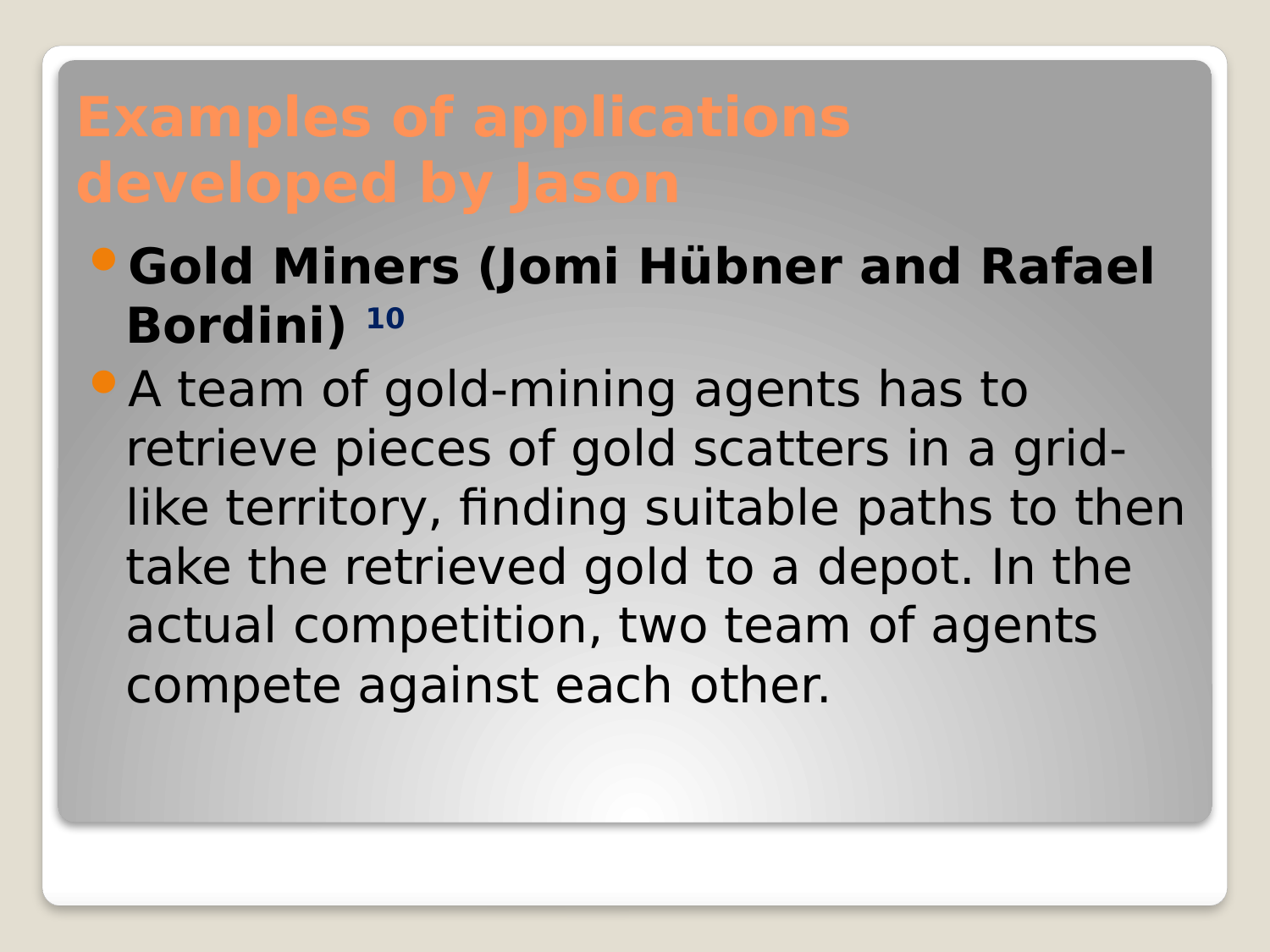

# Examples of applications developed by Jason
Gold Miners (Jomi Hübner and Rafael Bordini) 10
A team of gold-mining agents has to retrieve pieces of gold scatters in a grid-like territory, finding suitable paths to then take the retrieved gold to a depot. In the actual competition, two team of agents compete against each other.